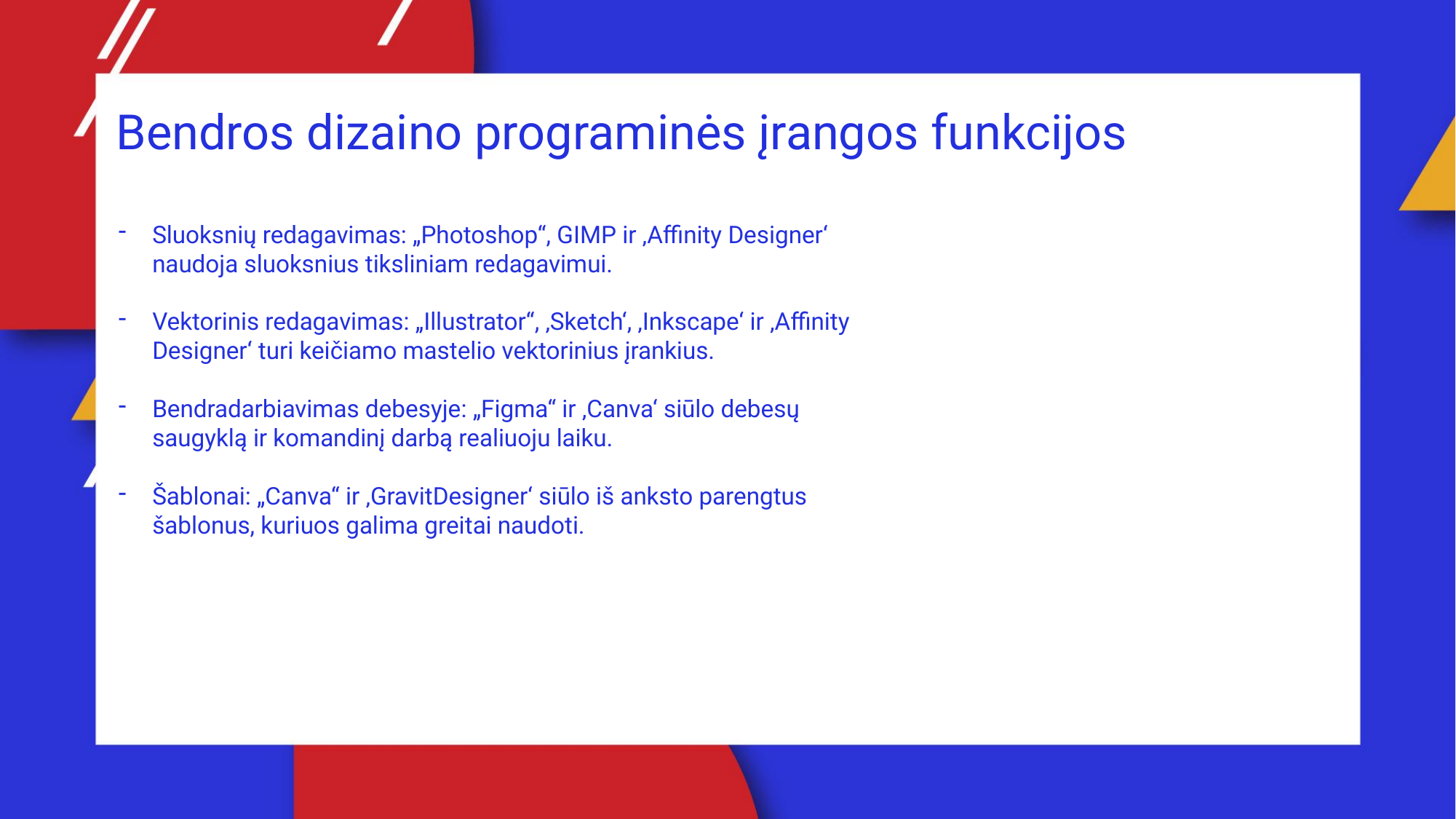

Bendros dizaino programinės įrangos funkcijos
Sluoksnių redagavimas: „Photoshop“, GIMP ir ‚Affinity Designer‘ naudoja sluoksnius tiksliniam redagavimui.

Vektorinis redagavimas: „Illustrator“, ‚Sketch‘, ‚Inkscape‘ ir ‚Affinity Designer‘ turi keičiamo mastelio vektorinius įrankius.

Bendradarbiavimas debesyje: „Figma“ ir ‚Canva‘ siūlo debesų saugyklą ir komandinį darbą realiuoju laiku.

Šablonai: „Canva“ ir ‚GravitDesigner‘ siūlo iš anksto parengtus šablonus, kuriuos galima greitai naudoti.